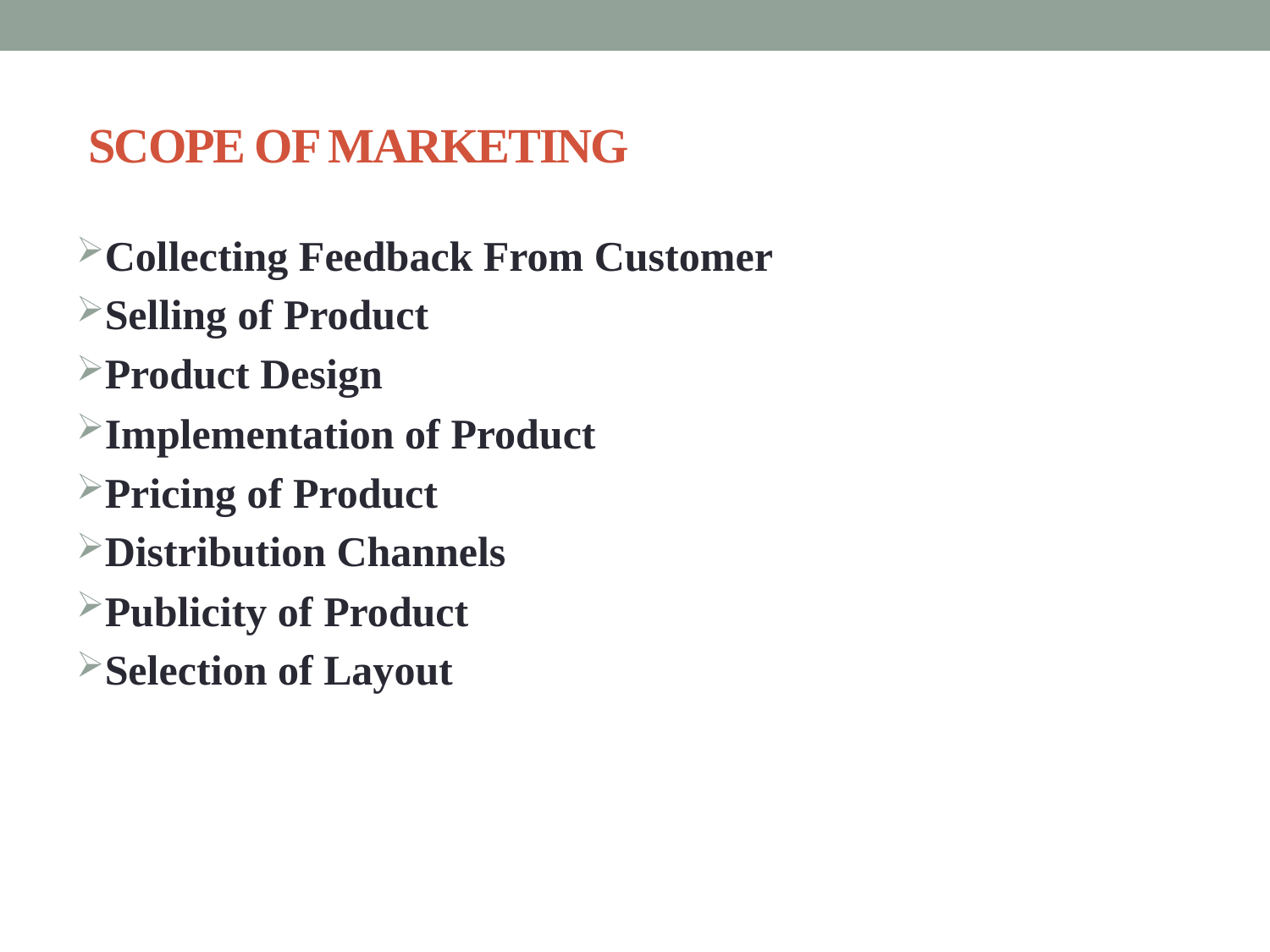

# SCOPE OF MARKETING
Collecting Feedback From Customer
Selling of Product
Product Design
Implementation of Product
Pricing of Product
Distribution Channels
Publicity of Product
Selection of Layout